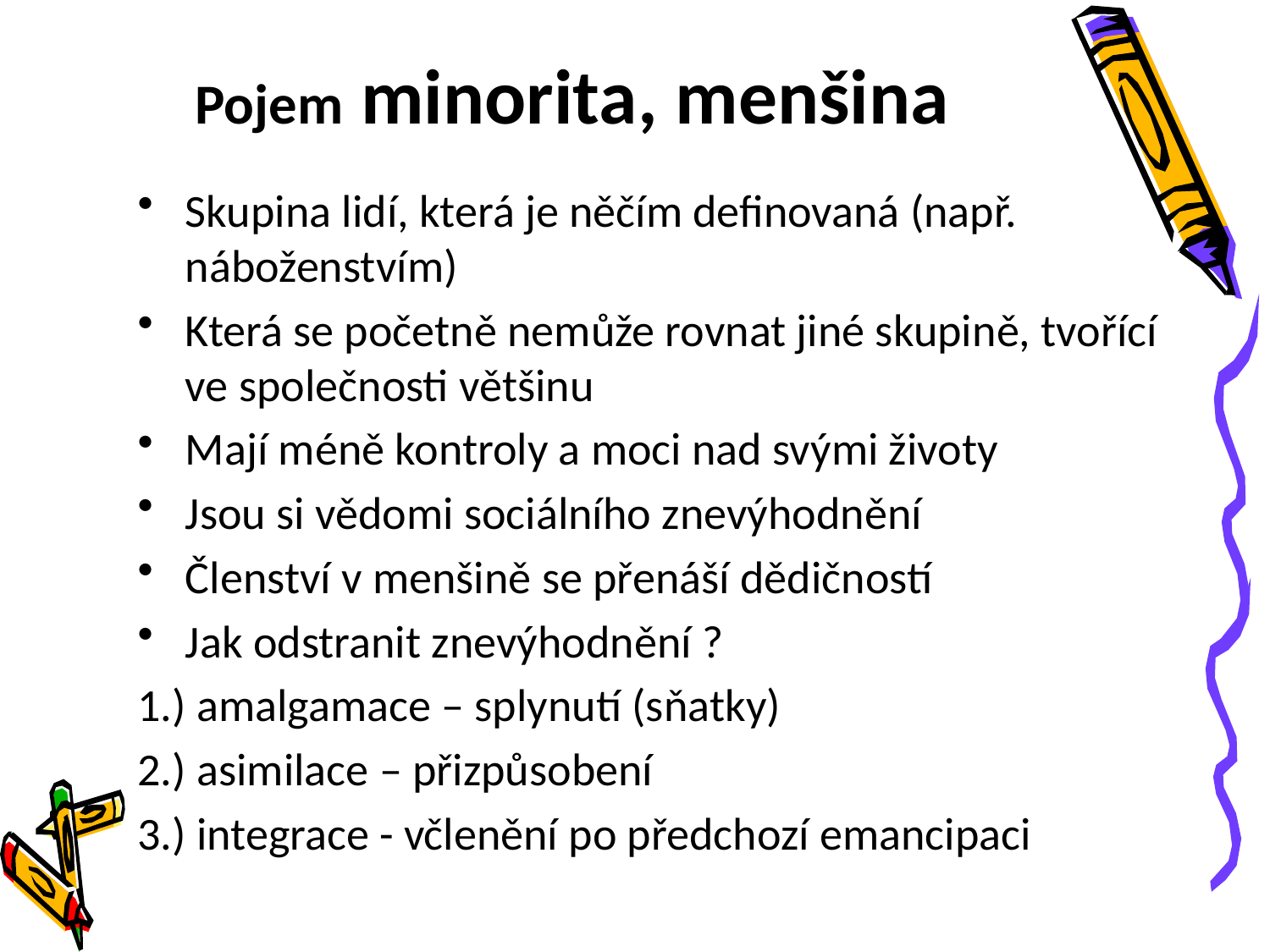

# Pojem minorita, menšina
Skupina lidí, která je něčím definovaná (např. náboženstvím)
Která se početně nemůže rovnat jiné skupině, tvořící ve společnosti většinu
Mají méně kontroly a moci nad svými životy
Jsou si vědomi sociálního znevýhodnění
Členství v menšině se přenáší dědičností
Jak odstranit znevýhodnění ?
1.) amalgamace – splynutí (sňatky)
2.) asimilace – přizpůsobení
3.) integrace - včlenění po předchozí emancipaci